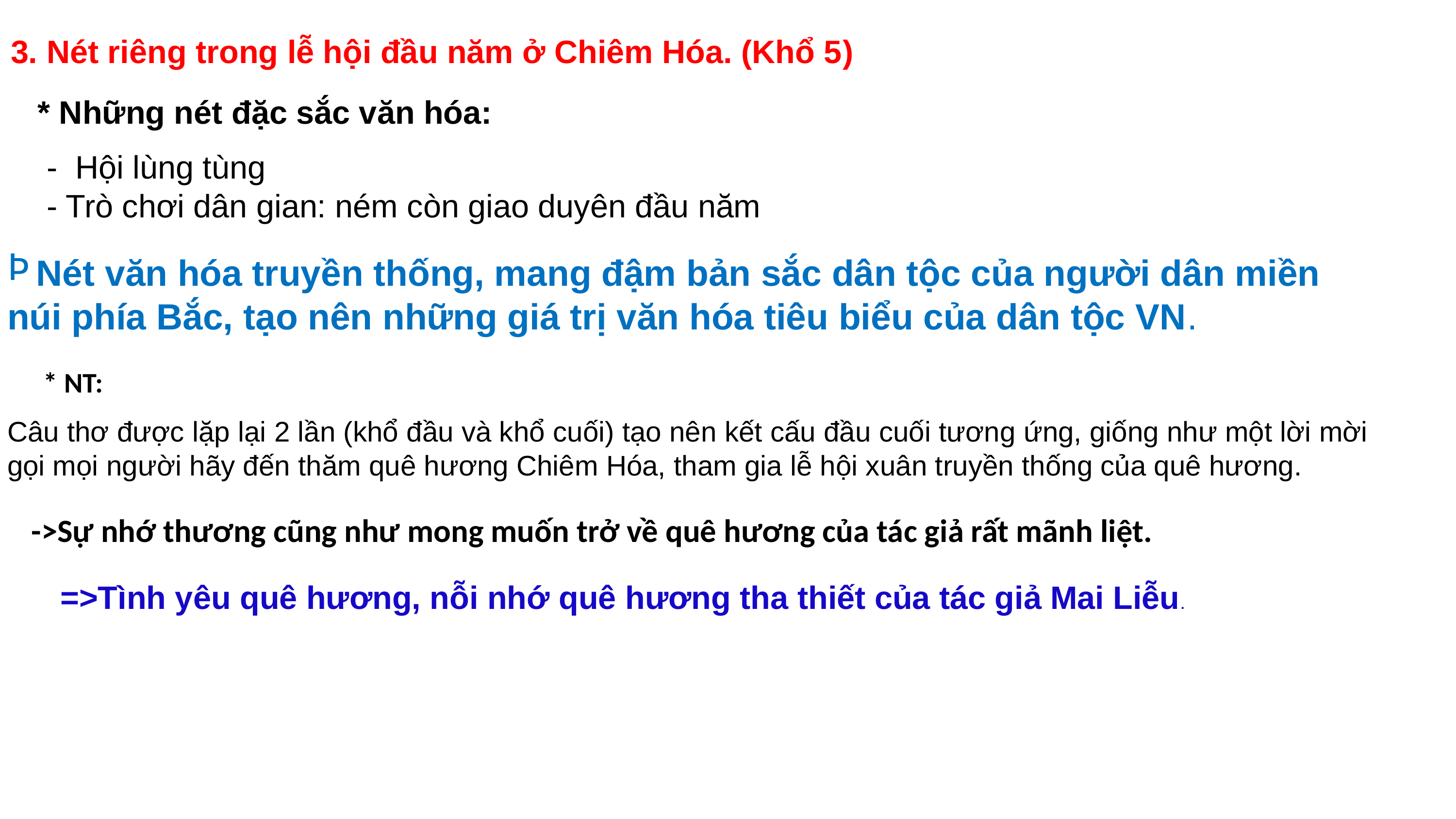

3. Nét riêng trong lễ hội đầu năm ở Chiêm Hóa. (Khổ 5)
* Những nét đặc sắc văn hóa:
-  Hội lùng tùng
- Trò chơi dân gian: ném còn giao duyên đầu năm
Nét văn hóa truyền thống, mang đậm bản sắc dân tộc của người dân miền
núi phía Bắc, tạo nên những giá trị văn hóa tiêu biểu của dân tộc VN.
* NT:
Câu thơ được lặp lại 2 lần (khổ đầu và khổ cuối) tạo nên kết cấu đầu cuối tương ứng, giống như một lời mời
gọi mọi người hãy đến thăm quê hương Chiêm Hóa, tham gia lễ hội xuân truyền thống của quê hương.
->Sự nhớ thương cũng như mong muốn trở về quê hương của tác giả rất mãnh liệt.
=>Tình yêu quê hương, nỗi nhớ quê hương tha thiết của tác giả Mai Liễu.